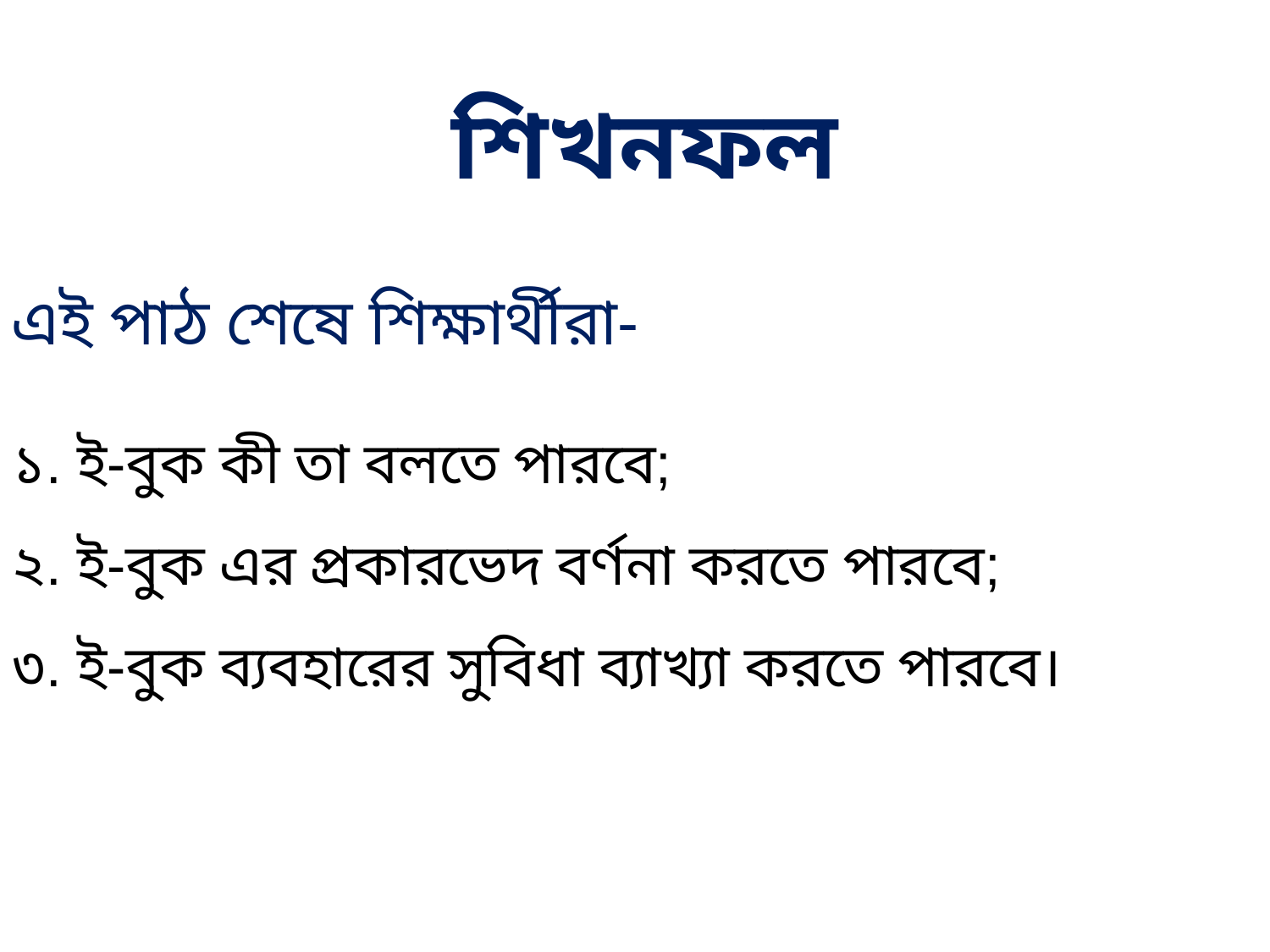

শিখনফল
এই পাঠ শেষে শিক্ষার্থীরা-
১. ই-বুক কী তা বলতে পারবে;
২. ই-বুক এর প্রকারভেদ বর্ণনা করতে পারবে;
৩. ই-বুক ব্যবহারের সুবিধা ব্যাখ্যা করতে পারবে।